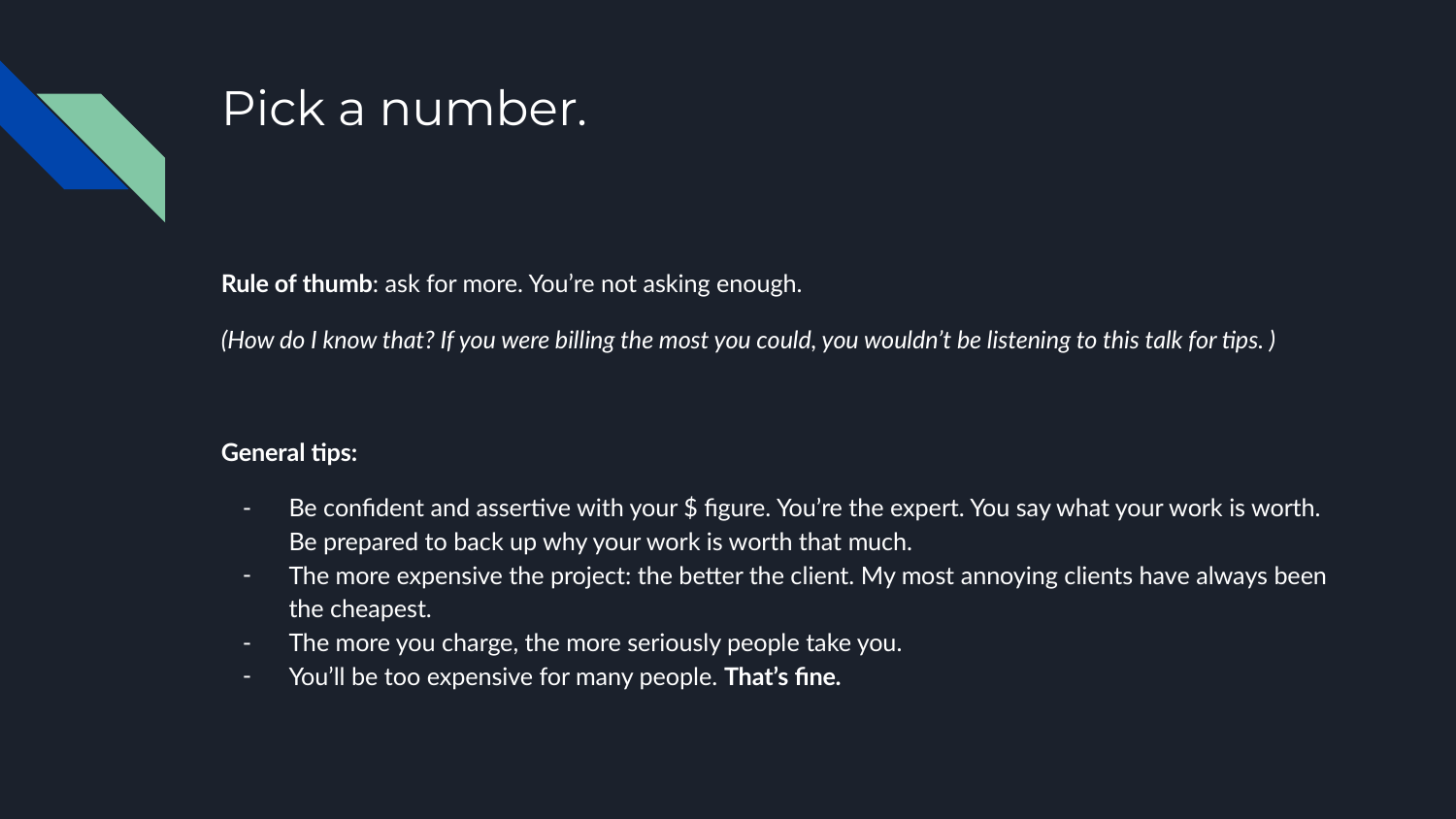

# Pick a number.
Rule of thumb: ask for more. You’re not asking enough.
(How do I know that? If you were billing the most you could, you wouldn’t be listening to this talk for tips. )

General tips:
Be confident and assertive with your $ figure. You’re the expert. You say what your work is worth. Be prepared to back up why your work is worth that much.
The more expensive the project: the better the client. My most annoying clients have always been the cheapest.
The more you charge, the more seriously people take you.
You’ll be too expensive for many people. That’s fine.